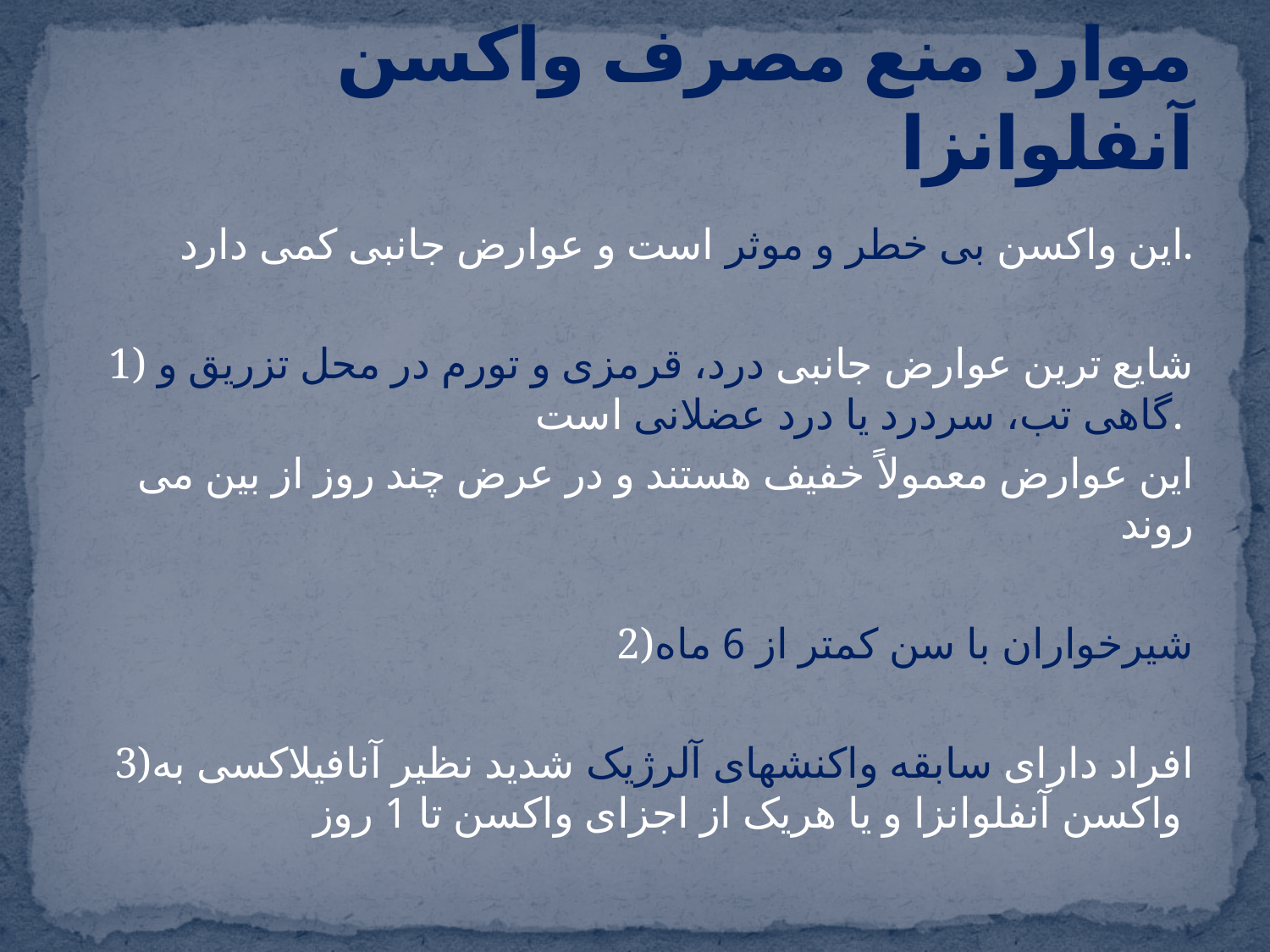

# موارد منع مصرف واکسن آنفلوانزا
این واکسن بی خطر و موثر است و عوارض جانبی کمی دارد.

 1) شایع ترین عوارض جانبی درد، قرمزی و تورم در محل تزریق و گاهی تب، سردرد یا درد عضلانی است.
این عوارض معمولاً خفیف هستند و در عرض چند روز از بین می روند

  2)شیرخواران با سن کمتر از 6 ماه

 3)افراد دارای سابقه واکنشهای آلرژیک شدید نظیر آنافیلاکسی به واکسن آنفلوانزا و یا هریک از اجزای واکسن تا 1 روز